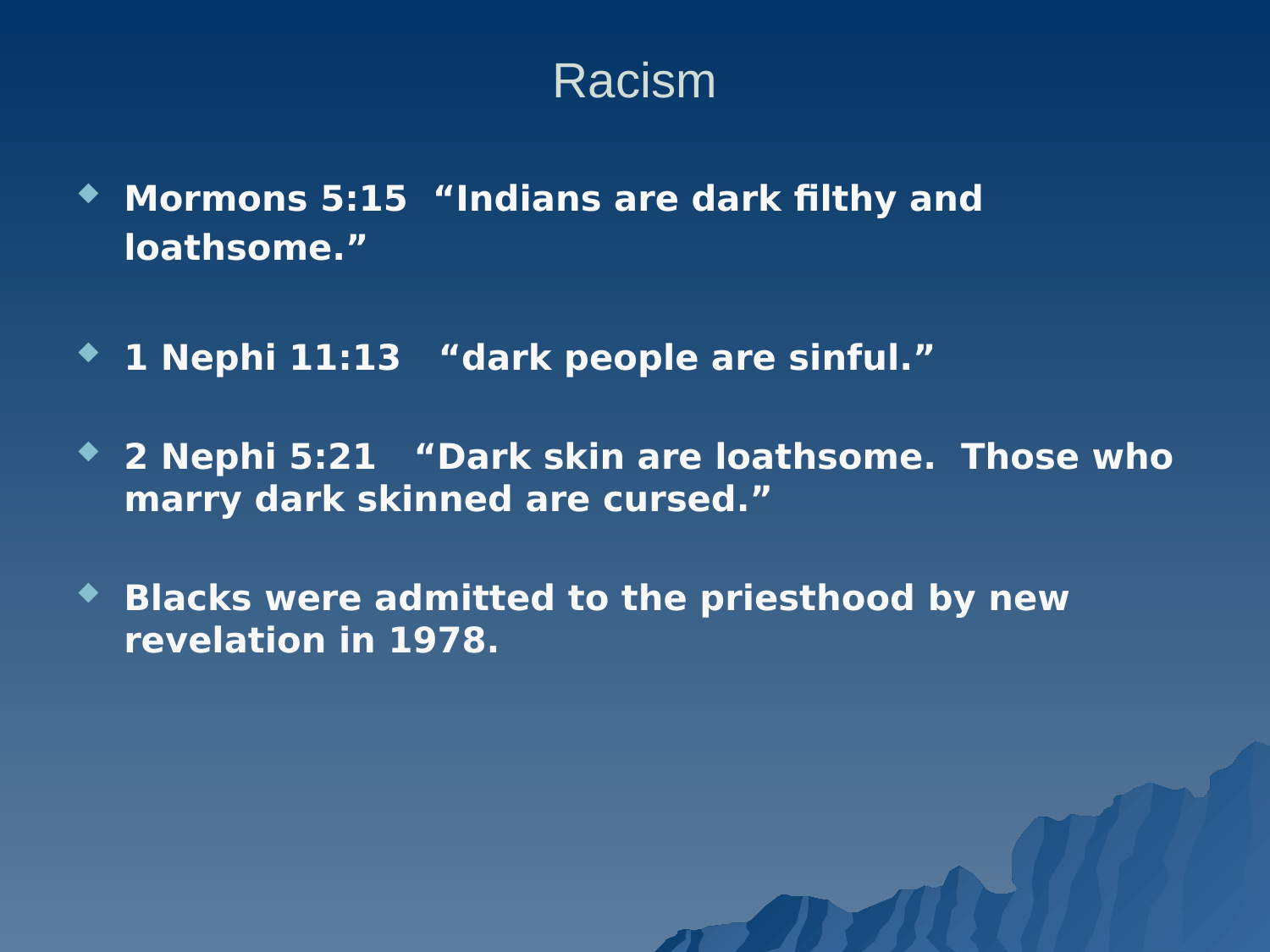

# Racism
Mormons 5:15  “Indians are dark filthy and loathsome.”

1 Nephi 11:13   “dark people are sinful.”

2 Nephi 5:21   “Dark skin are loathsome.  Those who marry dark skinned are cursed.”

Blacks were admitted to the priesthood by new revelation in 1978.